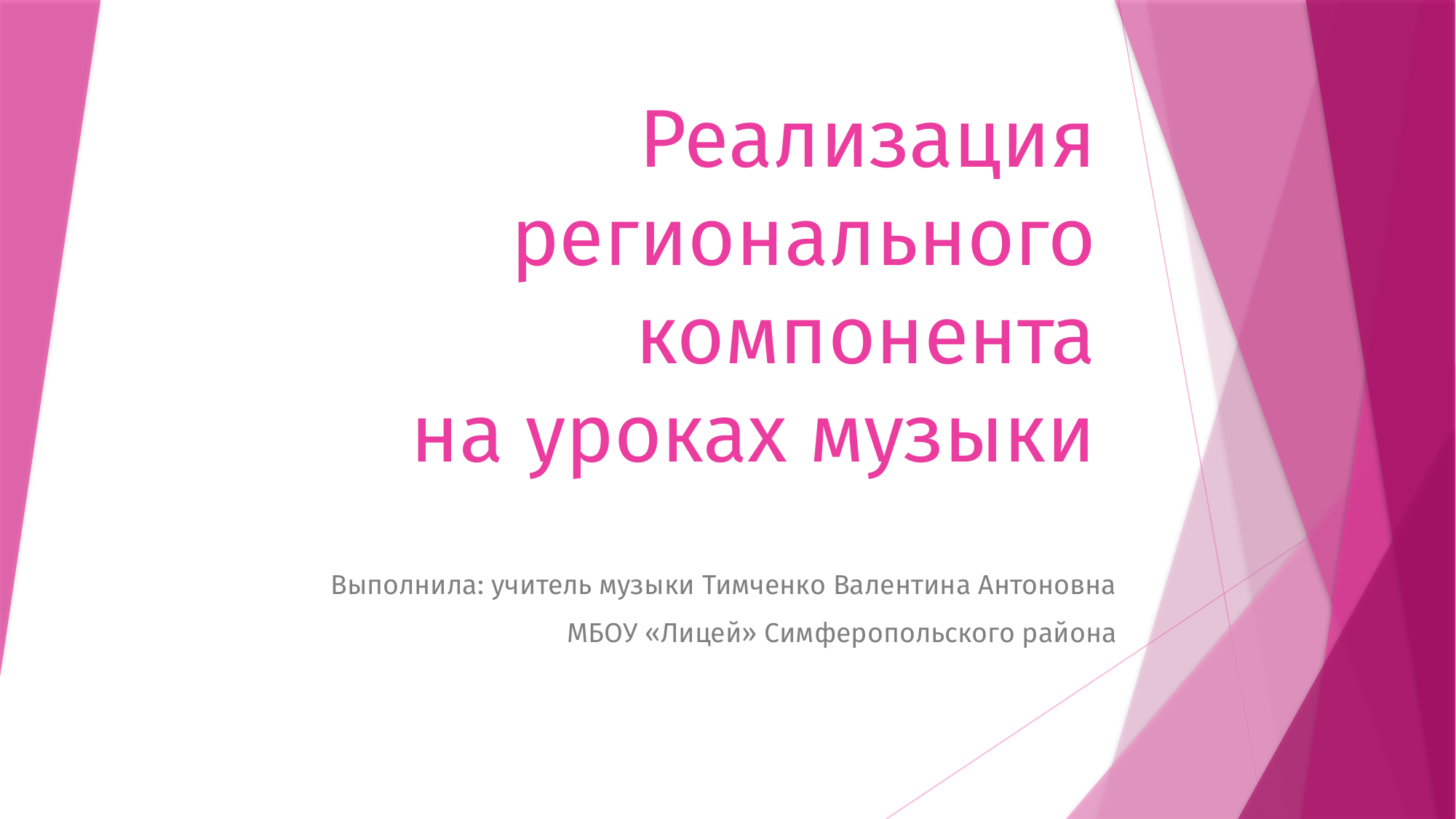

# Реализация регионального компонента на уроках музыки
Выполнила: учитель музыки Тимченко Валентина Антоновна
МБОУ «Лицей» Симферопольского района